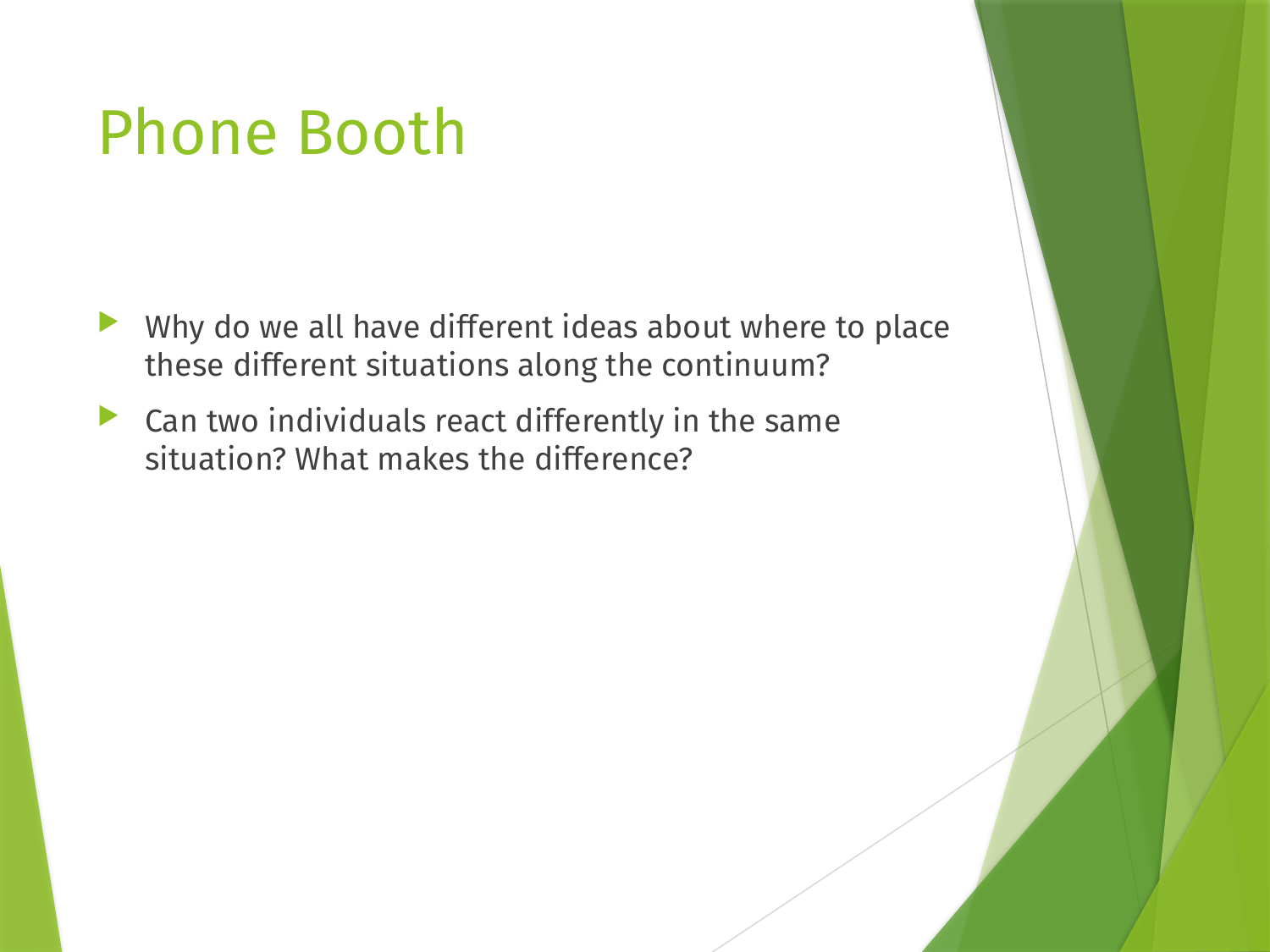

# Phone Booth
Why do we all have different ideas about where to place these different situations along the continuum?
Can two individuals react differently in the same situation? What makes the difference?